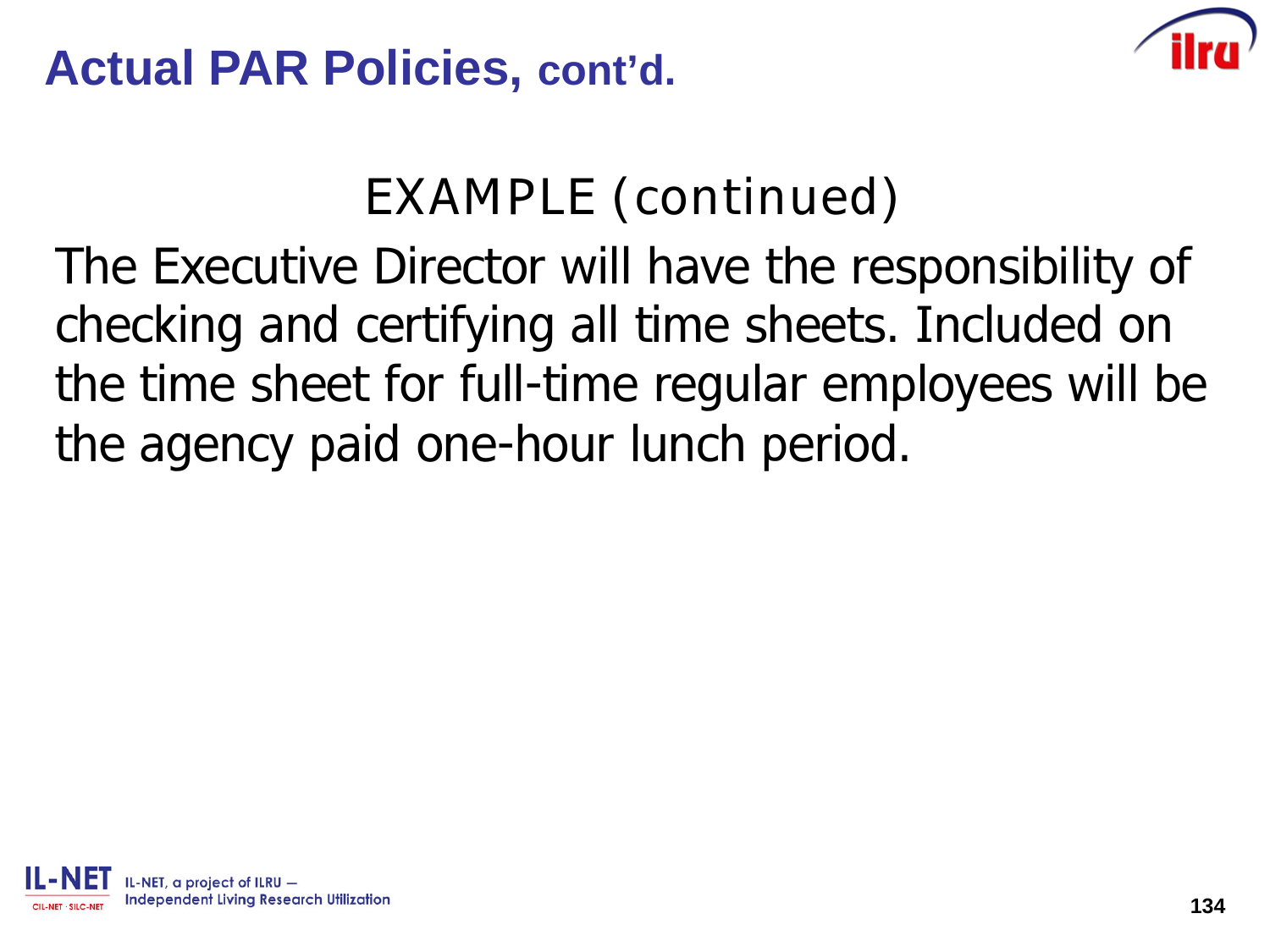

# Actual PAR Policies, cont’d.
EXAMPLE (continued)
The Executive Director will have the responsibility of checking and certifying all time sheets. Included on the time sheet for full-time regular employees will be the agency paid one-hour lunch period.